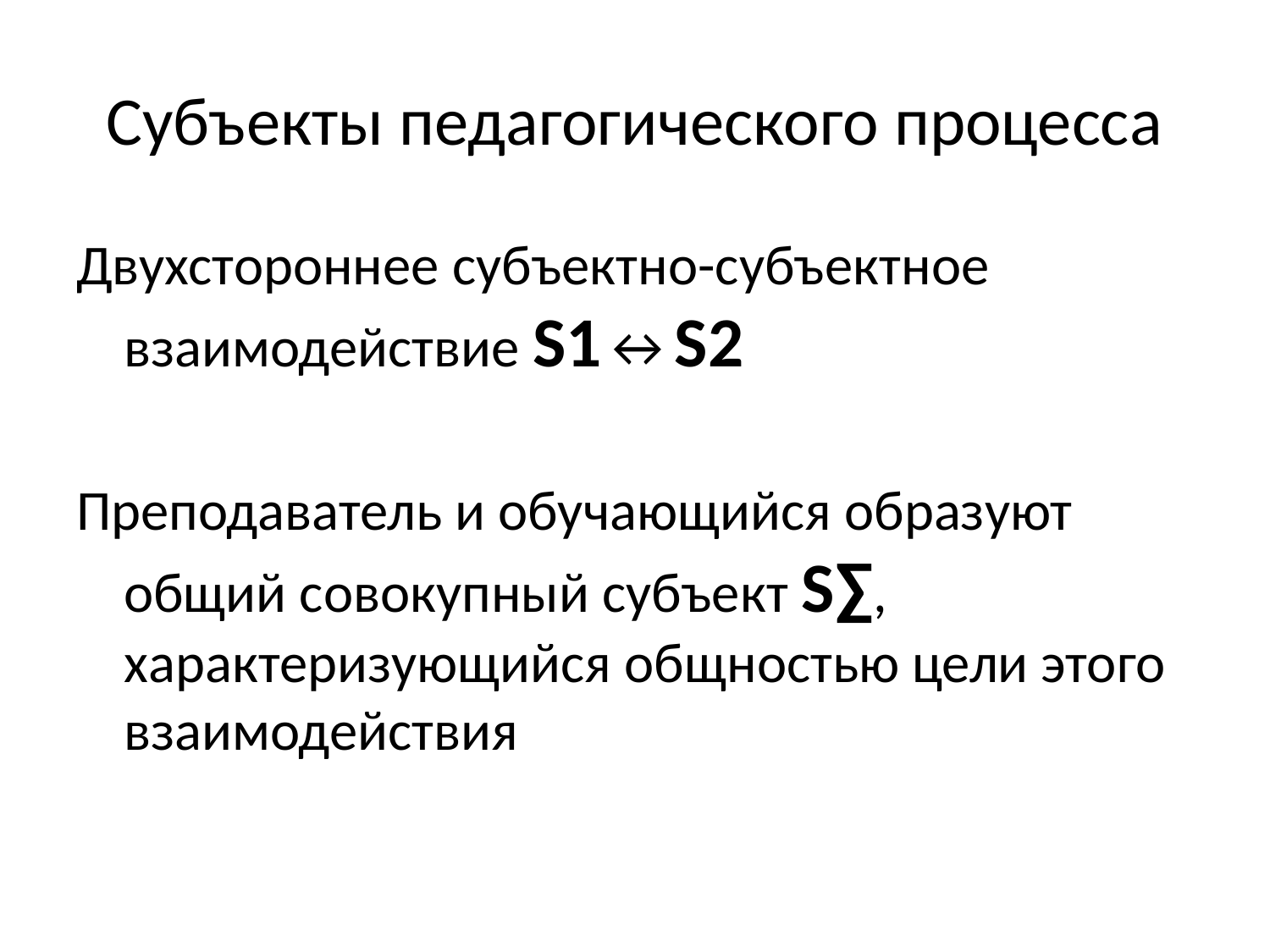

# Субъекты педагогического процесса
Двухстороннее субъектно-субъектное взаимодействие S1↔S2

Преподаватель и обучающийся образуют общий совокупный субъект S∑, характеризующийся общностью цели этого взаимодействия